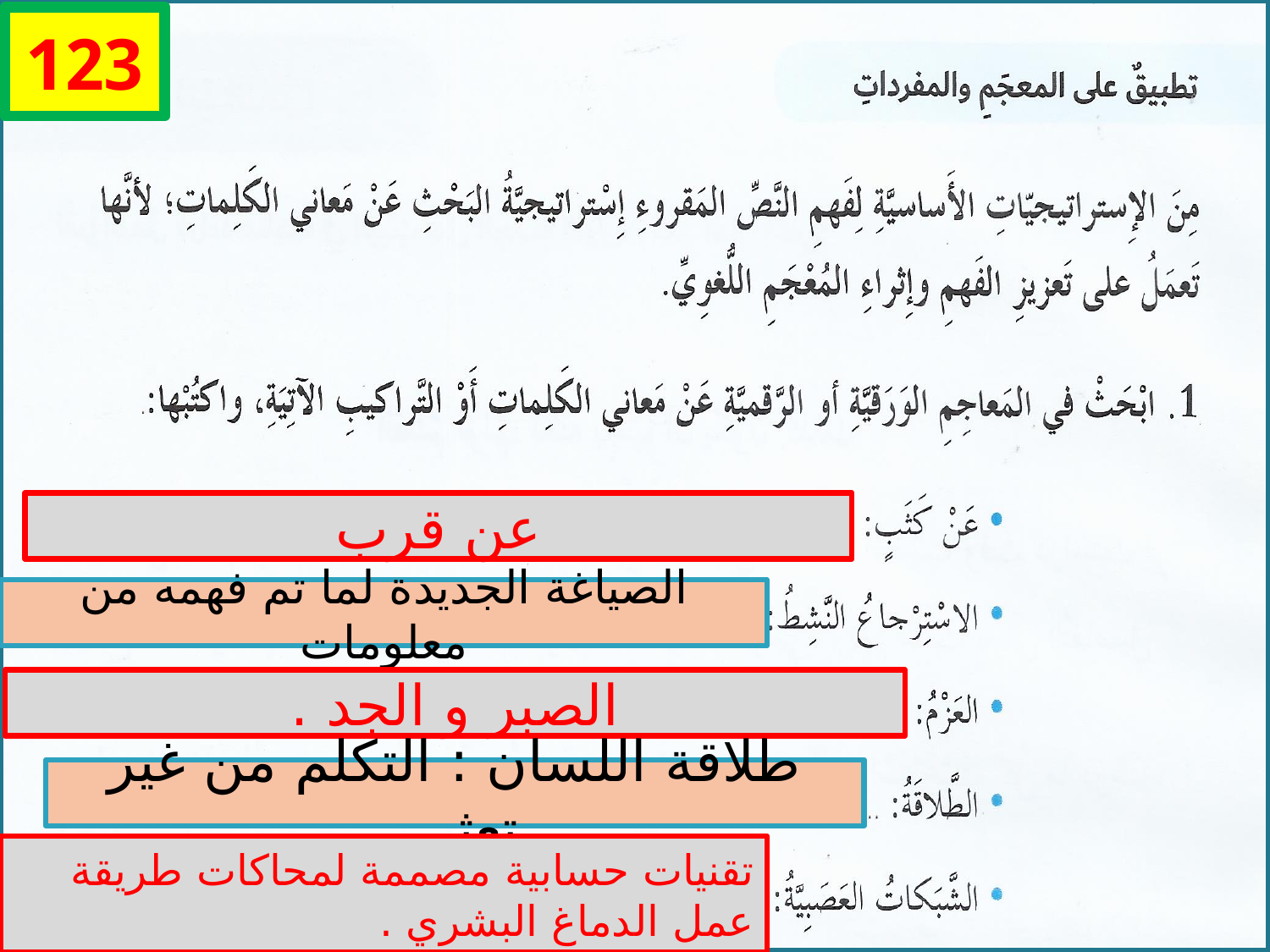

123
عن قرب
الصياغة الجديدة لما تم فهمه من معلومات
الصبر و الجد .
طلاقة اللسان : التكلم من غير تعثر .
تقنيات حسابية مصممة لمحاكات طريقة عمل الدماغ البشري .